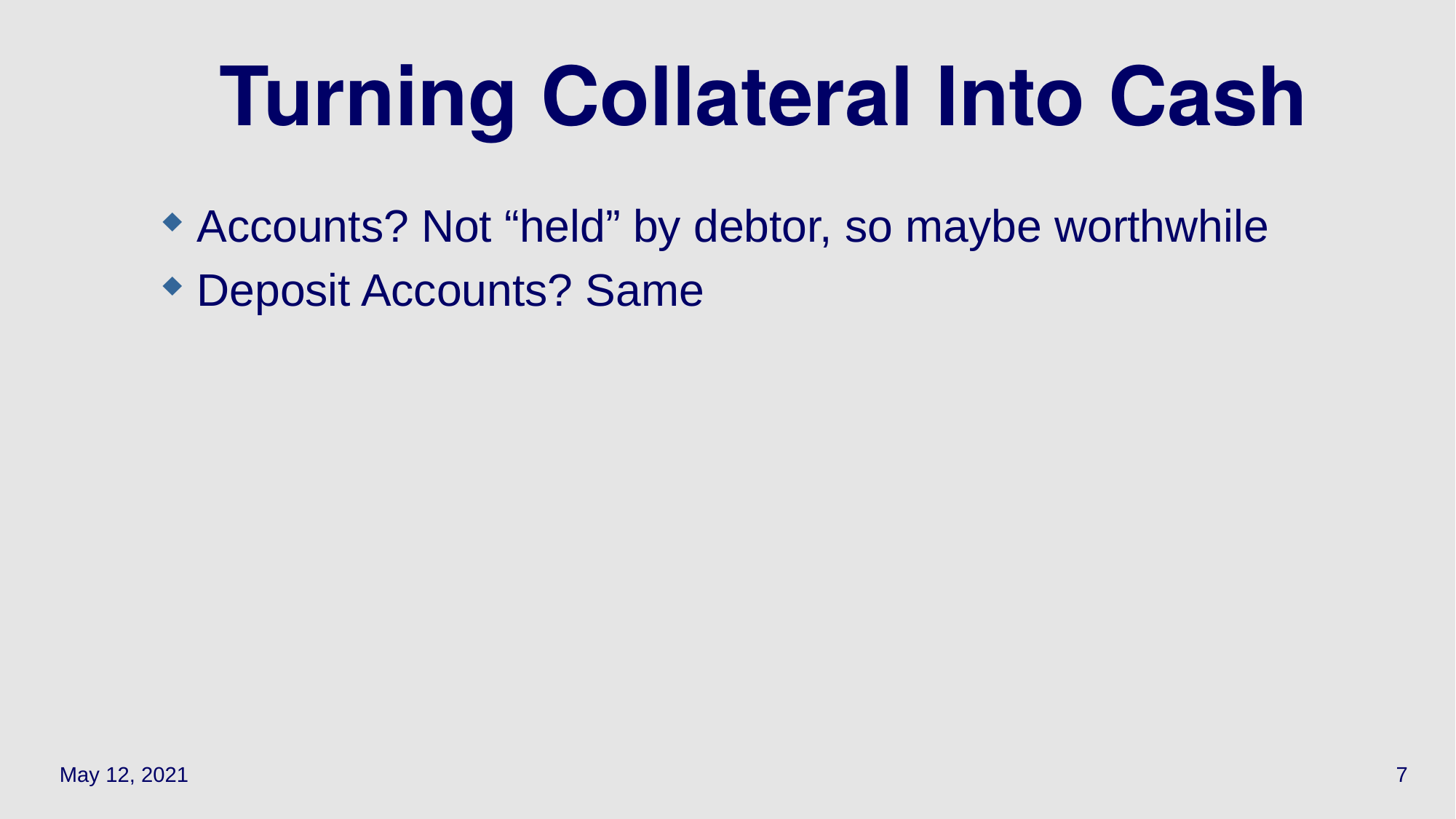

# Turning Collateral Into Cash
Accounts? Not “held” by debtor, so maybe worthwhile
Deposit Accounts? Same
May 12, 2021
7